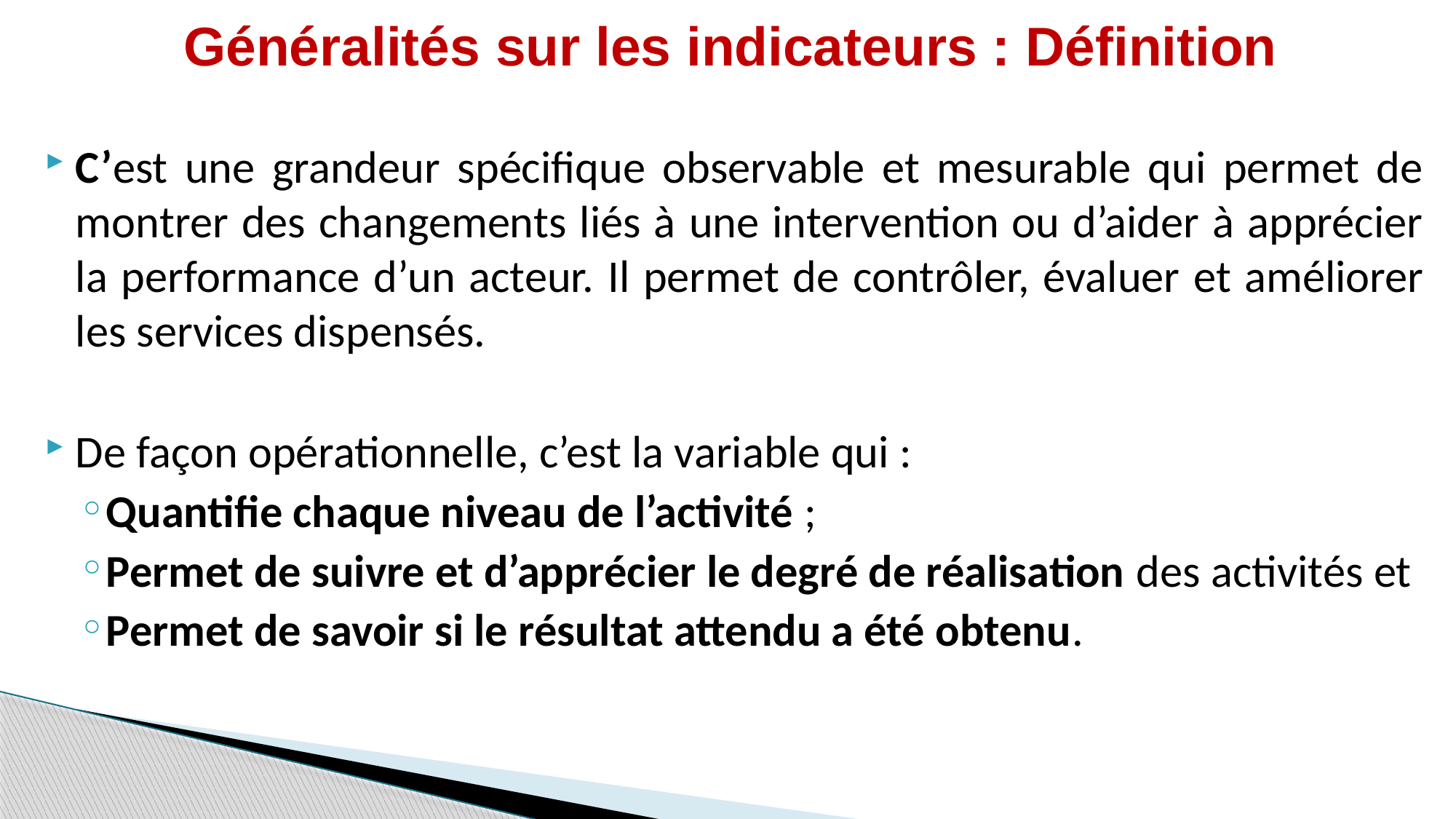

# Généralités sur les indicateurs : Définition
C’est une grandeur spécifique observable et mesurable qui permet de montrer des changements liés à une intervention ou d’aider à apprécier la performance d’un acteur. Il permet de contrôler, évaluer et améliorer les services dispensés.

De façon opérationnelle, c’est la variable qui :
Quantifie chaque niveau de l’activité ;
Permet de suivre et d’apprécier le degré de réalisation des activités et
Permet de savoir si le résultat attendu a été obtenu.